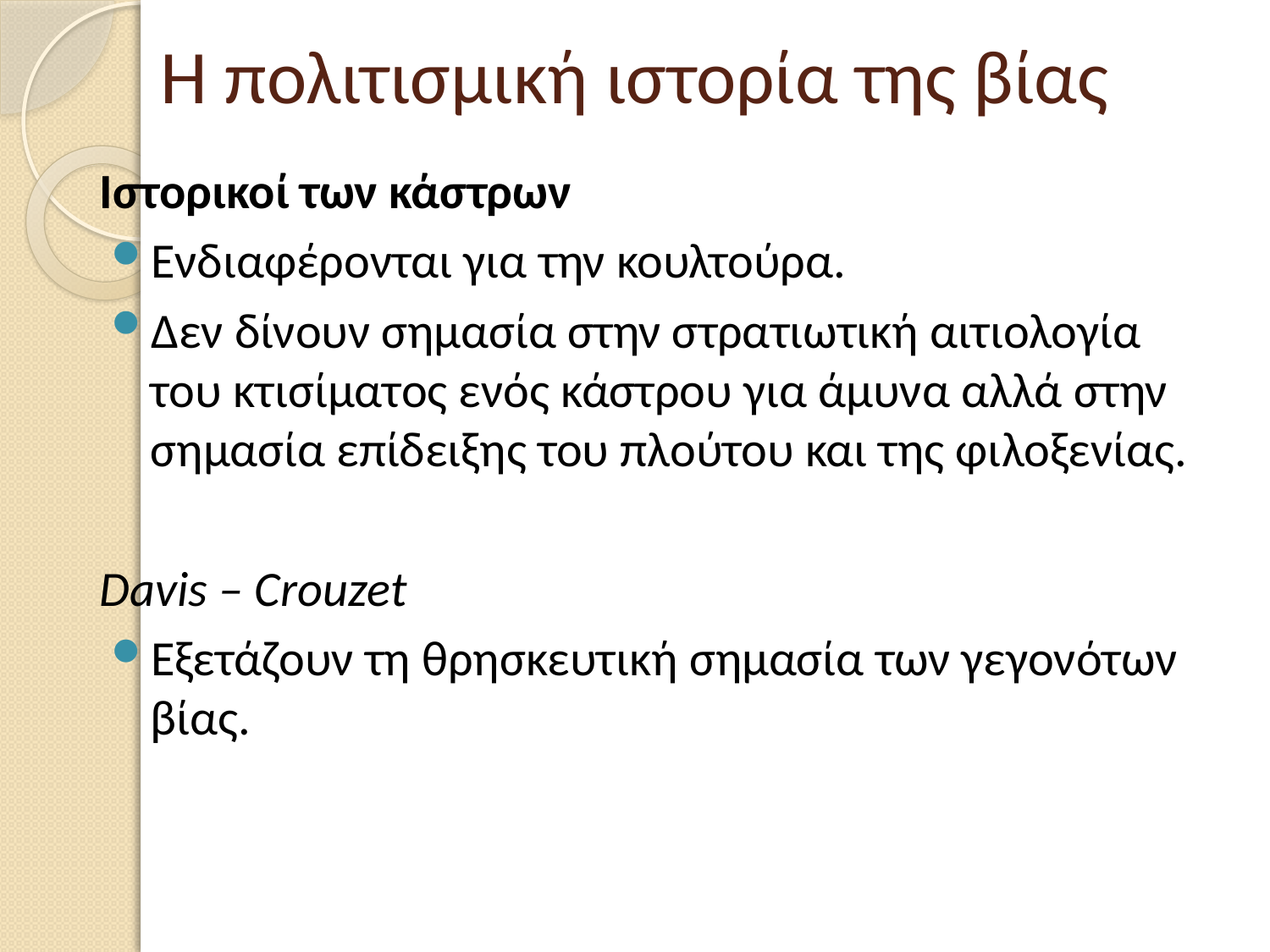

# Η πολιτισμική ιστορία της βίας
Ιστορικοί των κάστρων
Ενδιαφέρονται για την κουλτούρα.
Δεν δίνουν σημασία στην στρατιωτική αιτιολογία του κτισίματος ενός κάστρου για άμυνα αλλά στην σημασία επίδειξης του πλούτου και της φιλοξενίας.

Davis – Crouzet
Εξετάζουν τη θρησκευτική σημασία των γεγονότων βίας.